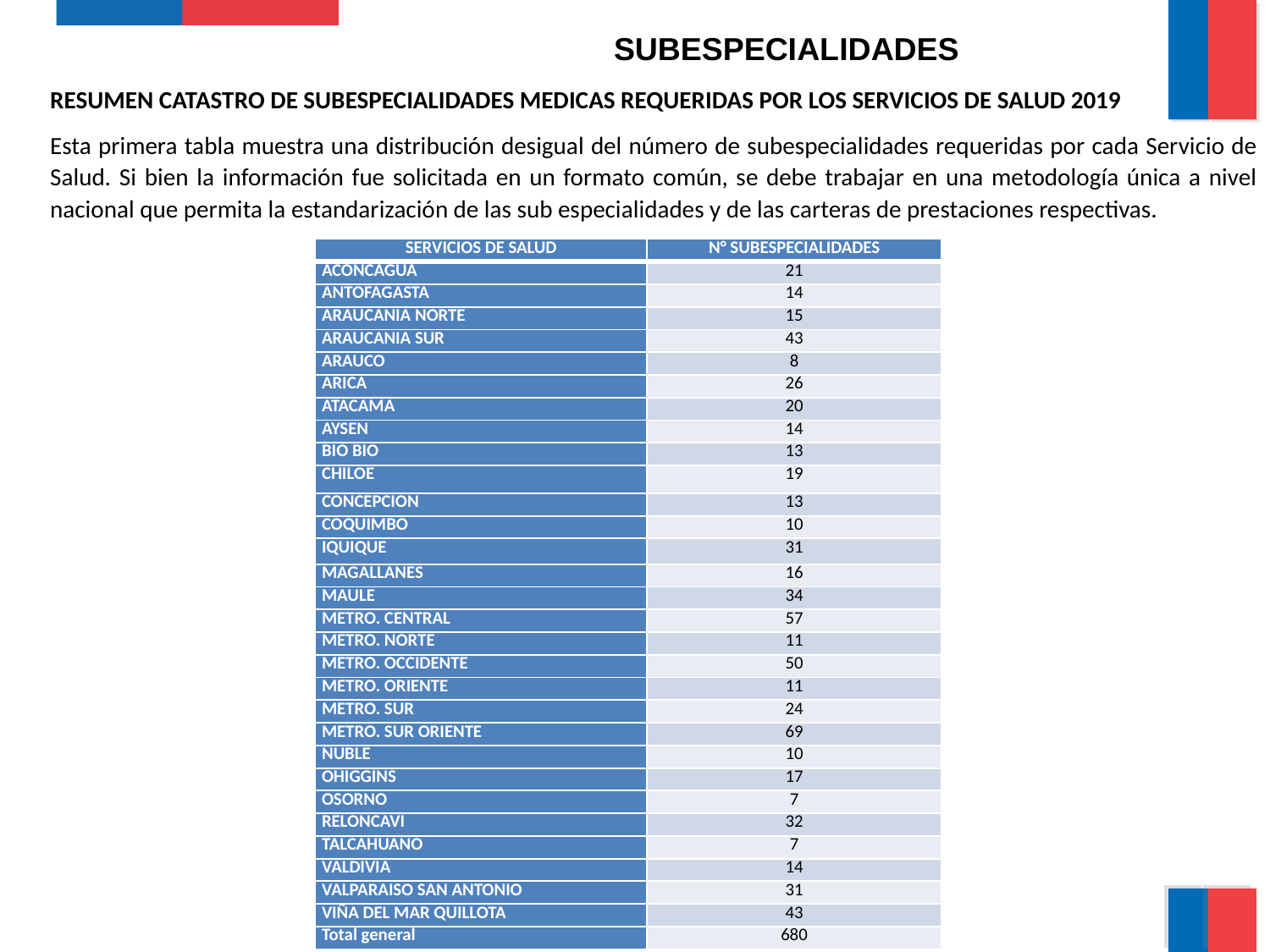

SUBESPECIALIDADES
RESUMEN CATASTRO DE SUBESPECIALIDADES MEDICAS REQUERIDAS POR LOS SERVICIOS DE SALUD 2019
Esta primera tabla muestra una distribución desigual del número de subespecialidades requeridas por cada Servicio de Salud. Si bien la información fue solicitada en un formato común, se debe trabajar en una metodología única a nivel nacional que permita la estandarización de las sub especialidades y de las carteras de prestaciones respectivas.
| SERVICIOS DE SALUD | N° SUBESPECIALIDADES |
| --- | --- |
| ACONCAGUA | 21 |
| ANTOFAGASTA | 14 |
| ARAUCANIA NORTE | 15 |
| ARAUCANIA SUR | 43 |
| ARAUCO | 8 |
| ARICA | 26 |
| ATACAMA | 20 |
| AYSEN | 14 |
| BIO BIO | 13 |
| CHILOE | 19 |
| CONCEPCION | 13 |
| COQUIMBO | 10 |
| IQUIQUE | 31 |
| MAGALLANES | 16 |
| MAULE | 34 |
| METRO. CENTRAL | 57 |
| METRO. NORTE | 11 |
| METRO. OCCIDENTE | 50 |
| METRO. ORIENTE | 11 |
| METRO. SUR | 24 |
| METRO. SUR ORIENTE | 69 |
| ÑUBLE | 10 |
| OHIGGINS | 17 |
| OSORNO | 7 |
| RELONCAVI | 32 |
| TALCAHUANO | 7 |
| VALDIVIA | 14 |
| VALPARAISO SAN ANTONIO | 31 |
| VIÑA DEL MAR QUILLOTA | 43 |
| Total general | 680 |